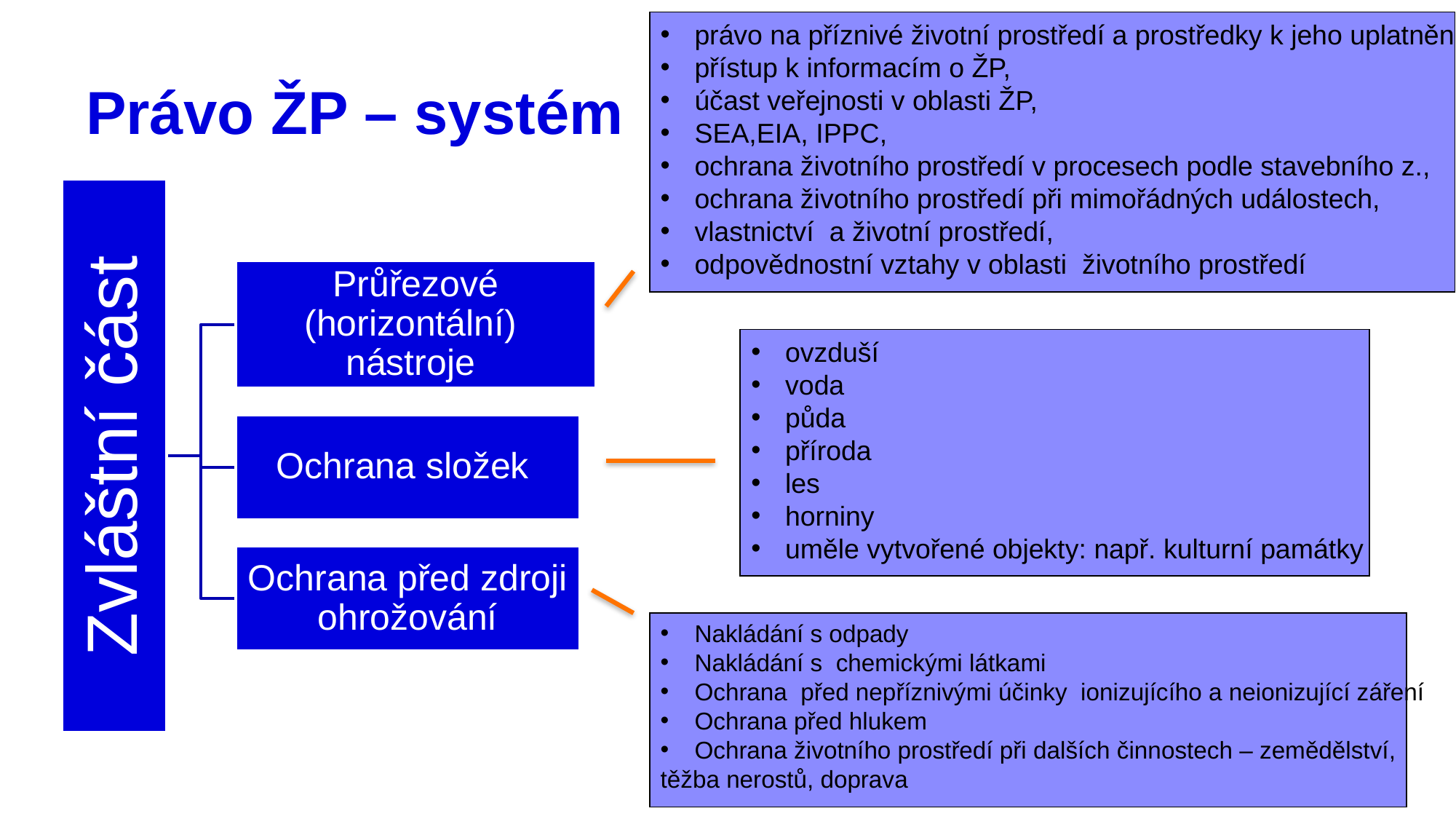

právo na příznivé životní prostředí a prostředky k jeho uplatnění,
přístup k informacím o ŽP,
účast veřejnosti v oblasti ŽP,
SEA,EIA, IPPC,
ochrana životního prostředí v procesech podle stavebního z.,
ochrana životního prostředí při mimořádných událostech,
vlastnictví  a životní prostředí,
odpovědnostní vztahy v oblasti  životního prostředí
# Právo ŽP – systém

Zvláštní část
Průřezové (horizontální)  nástroje
Ochrana složek
Ochrana před zdroji ohrožování
ovzduší
voda
půda
příroda
les
horniny
uměle vytvořené objekty: např. kulturní památky
Nakládání s odpady
Nakládání s  chemickými látkami
Ochrana  před nepříznivými účinky  ionizujícího a neionizující záření
Ochrana před hlukem
Ochrana životního prostředí při dalších činnostech – zemědělství,
těžba nerostů, doprava